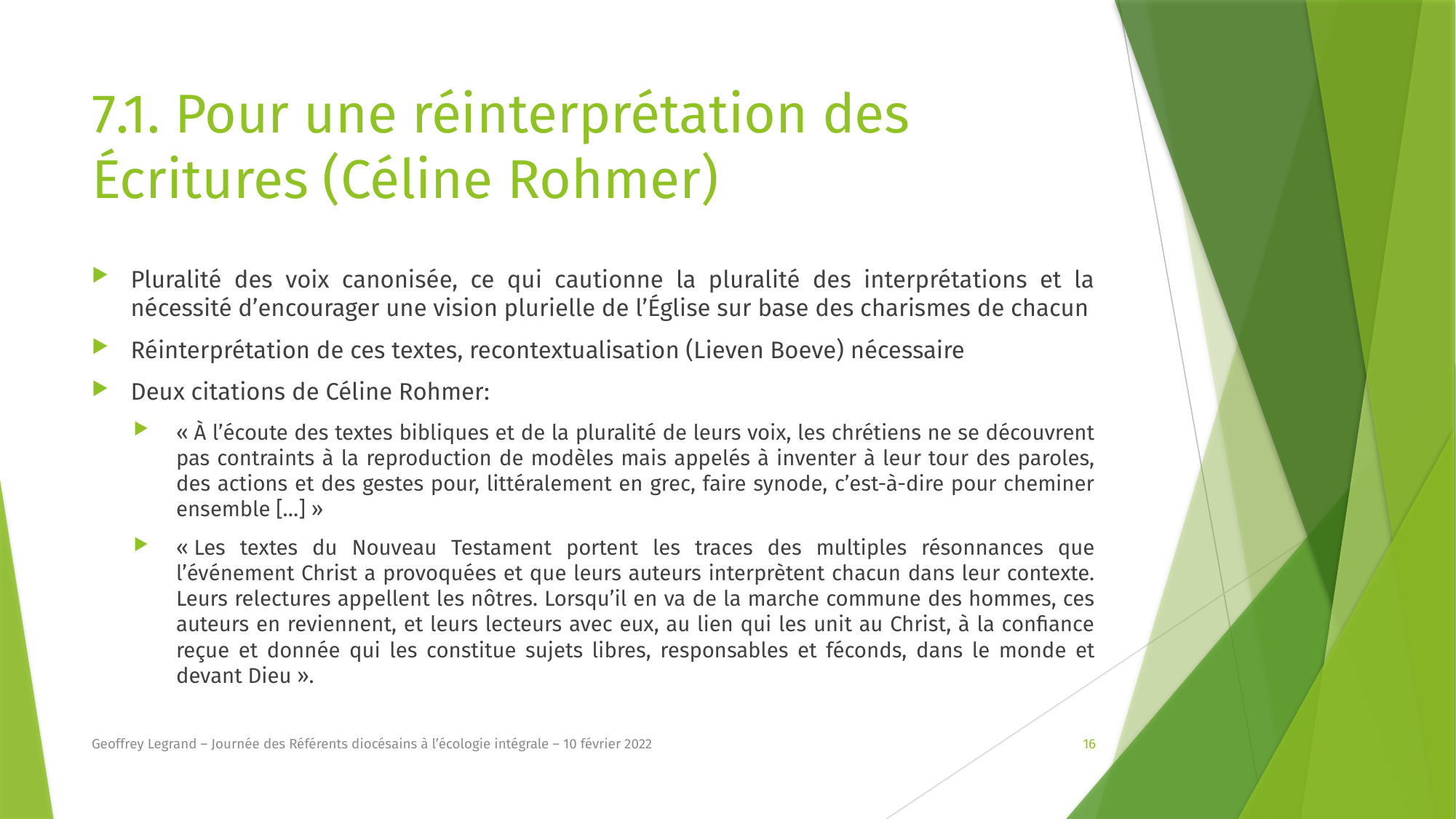

# 7.1. Pour une réinterprétation des Écritures (Céline Rohmer)
Pluralité des voix canonisée, ce qui cautionne la pluralité des interprétations et la nécessité d’encourager une vision plurielle de l’Église sur base des charismes de chacun
Réinterprétation de ces textes, recontextualisation (Lieven Boeve) nécessaire
Deux citations de Céline Rohmer:
« À l’écoute des textes bibliques et de la pluralité de leurs voix, les chrétiens ne se découvrent pas contraints à la reproduction de modèles mais appelés à inventer à leur tour des paroles, des actions et des gestes pour, littéralement en grec, faire synode, c’est-à-dire pour cheminer ensemble […] »
« Les textes du Nouveau Testament portent les traces des multiples résonnances que l’événement Christ a provoquées et que leurs auteurs interprètent chacun dans leur contexte. Leurs relectures appellent les nôtres. Lorsqu’il en va de la marche commune des hommes, ces auteurs en reviennent, et leurs lecteurs avec eux, au lien qui les unit au Christ, à la confiance reçue et donnée qui les constitue sujets libres, responsables et féconds, dans le monde et devant Dieu ».

Geoffrey Legrand – Journée des Référents diocésains à l’écologie intégrale – 10 février 2022
16